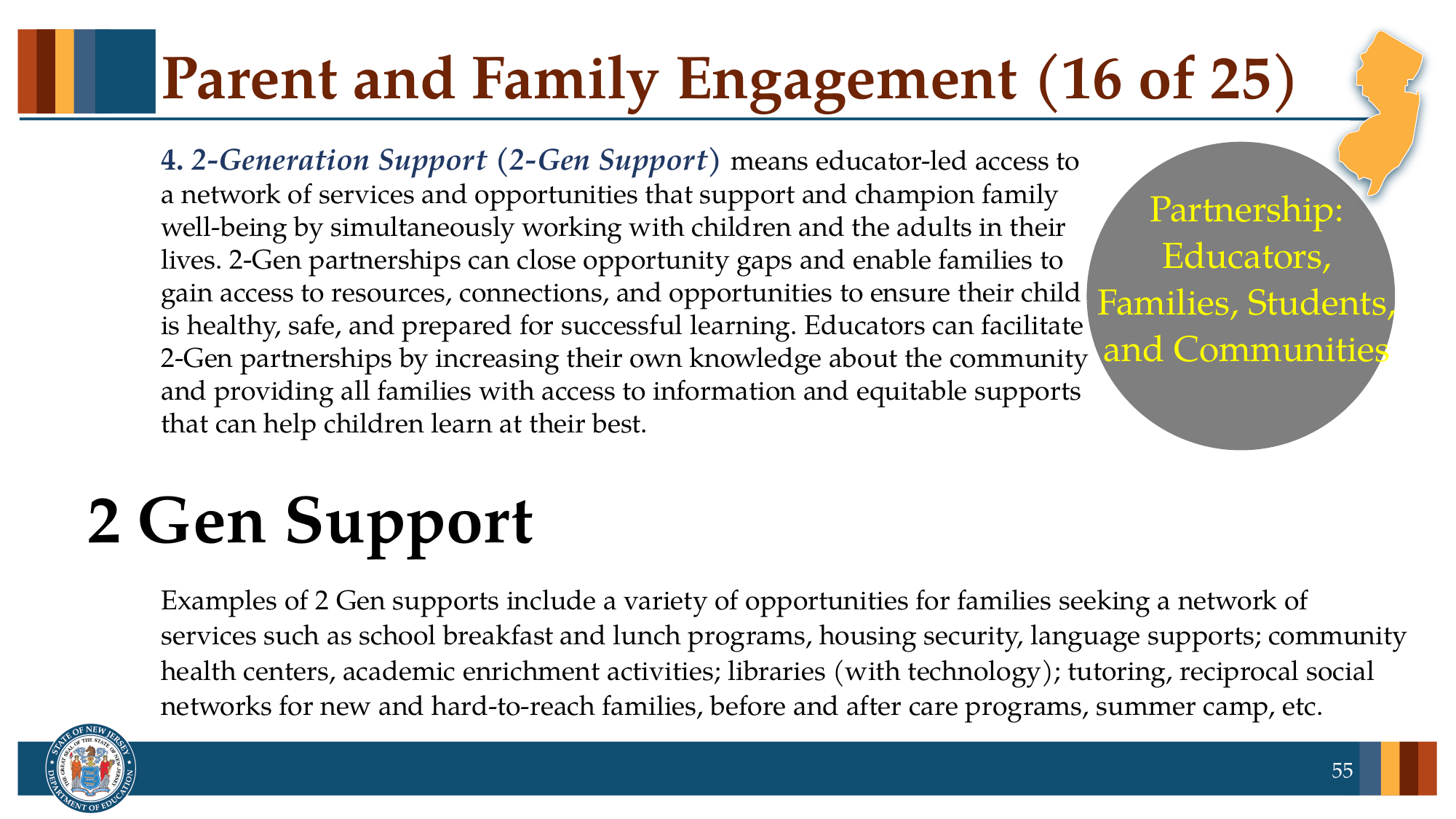

# Parent and Family Engagement (16 of 25)
4. 2-Generation Support (2-Gen Support) means educator-led access to a network of services and opportunities that support and champion family well-being by simultaneously working with children and the adults in their lives. 2-Gen partnerships can close opportunity gaps and enable families to gain access to resources, connections, and opportunities to ensure their child is healthy, safe, and prepared for successful learning. Educators can facilitate 2-Gen partnerships by increasing their own knowledge about the community and providing all families with access to information and equitable supports that can help children learn at their best.

Partnership:
Educators, Families, Students, and Communities
2 Gen Support
Examples of 2 Gen supports include a variety of opportunities for families seeking a network of services such as school breakfast and lunch programs, housing security, language supports; community health centers, academic enrichment activities; libraries (with technology); tutoring, reciprocal social networks for new and hard-to-reach families, before and after care programs, summer camp, etc.
55